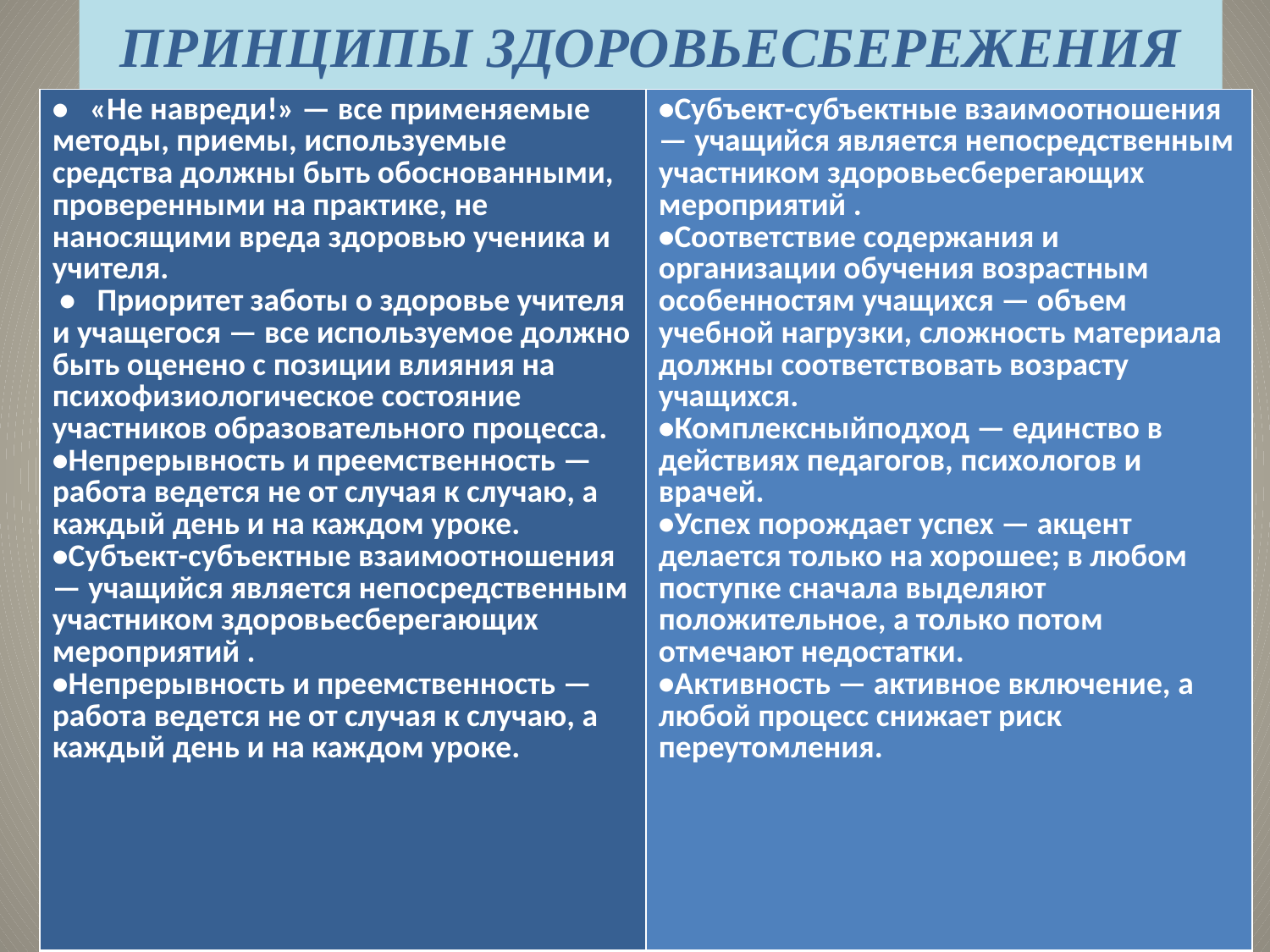

# ПРИНЦИПЫ ЗДОРОВЬЕСБЕРЕЖЕНИЯ
| • «Не навреди!» — все применяемые методы, приемы, используемые средства должны быть обоснованными, проверенными на практике, не наносящими вреда здоровью ученика и учителя. • Приоритет заботы о здоровье учителя и учащегося — все используемое должно быть оценено с позиции влияния на психофизиологическое состояние участников образовательного процесса. •Непрерывность и преемственность — работа ведется не от случая к случаю, а каждый день и на каждом уроке. •Субъект-субъектные взаимоотношения — учащийся является непосредственным участником здоровьесберегающих мероприятий . •Непрерывность и преемственность — работа ведется не от случая к случаю, а каждый день и на каждом уроке. | •Субъект-субъектные взаимоотношения — учащийся является непосредственным участником здоровьесберегающих мероприятий . •Соответствие содержания и организации обучения возрастным особенностям учащихся — объем учебной нагрузки, сложность материала должны соответствовать возрасту учащихся. •Комплексныйподход — единство в действиях педагогов, психологов и врачей. •Успех порождает успех — акцент делается только на хорошее; в любом поступке сначала выделяют положительное, а только потом отмечают недостатки. •Активность — активное включение, а любой процесс снижает риск переутомления. |
| --- | --- |